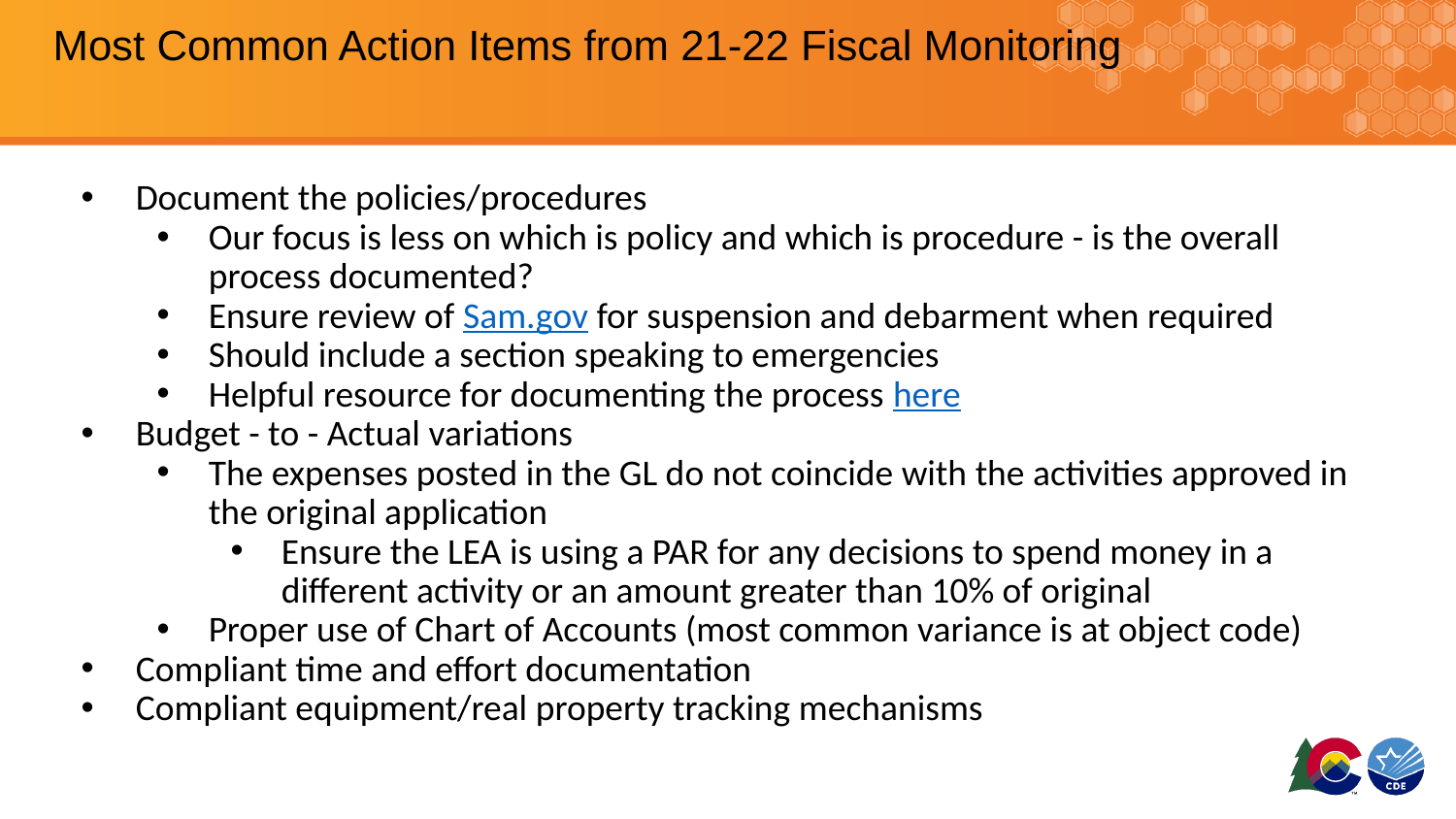

# Most Common Action Items from 21-22 Fiscal Monitoring
Document the policies/procedures
Our focus is less on which is policy and which is procedure - is the overall process documented?
Ensure review of Sam.gov for suspension and debarment when required
Should include a section speaking to emergencies
Helpful resource for documenting the process here
Budget - to - Actual variations
The expenses posted in the GL do not coincide with the activities approved in the original application
Ensure the LEA is using a PAR for any decisions to spend money in a different activity or an amount greater than 10% of original
Proper use of Chart of Accounts (most common variance is at object code)
Compliant time and effort documentation
Compliant equipment/real property tracking mechanisms